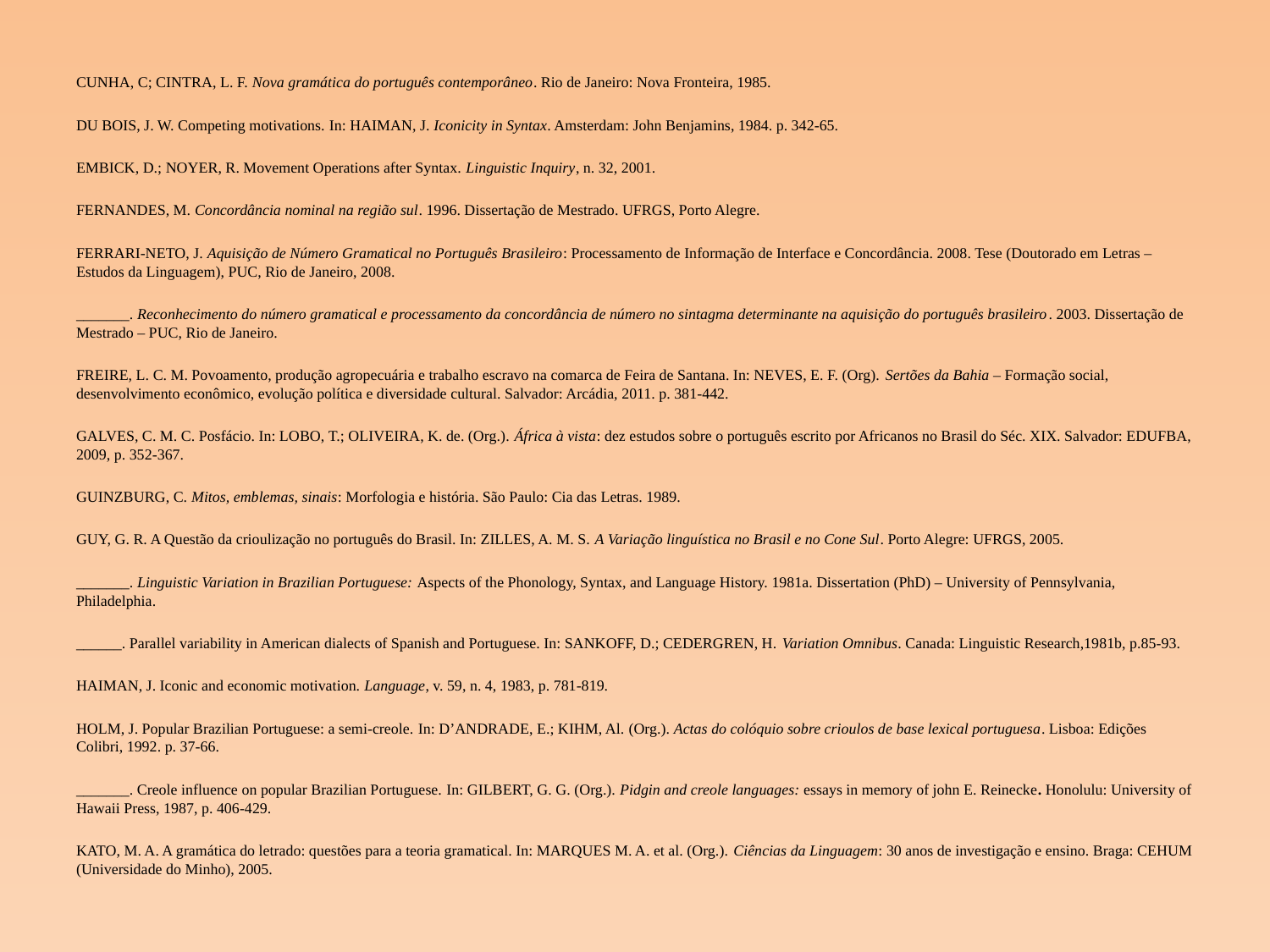

CUNHA, C; CINTRA, L. F. Nova gramática do português contemporâneo. Rio de Janeiro: Nova Fronteira, 1985.

DU BOIS, J. W. Competing motivations. In: HAIMAN, J. Iconicity in Syntax. Amsterdam: John Benjamins, 1984. p. 342-65.

EMBICK, D.; NOYER, R. Movement Operations after Syntax. Linguistic Inquiry, n. 32, 2001.

FERNANDES, M. Concordância nominal na região sul. 1996. Dissertação de Mestrado. UFRGS, Porto Alegre.

FERRARI-NETO, J. Aquisição de Número Gramatical no Português Brasileiro: Processamento de Informação de Interface e Concordância. 2008. Tese (Doutorado em Letras – Estudos da Linguagem), PUC, Rio de Janeiro, 2008.

_______. Reconhecimento do número gramatical e processamento da concordância de número no sintagma determinante na aquisição do português brasileiro. 2003. Dissertação de Mestrado – PUC, Rio de Janeiro.

FREIRE, L. C. M. Povoamento, produção agropecuária e trabalho escravo na comarca de Feira de Santana. In: NEVES, E. F. (Org). Sertões da Bahia – Formação social, desenvolvimento econômico, evolução política e diversidade cultural. Salvador: Arcádia, 2011. p. 381-442.

GALVES, C. M. C. Posfácio. In: LOBO, T.; OLIVEIRA, K. de. (Org.). África à vista: dez estudos sobre o português escrito por Africanos no Brasil do Séc. XIX. Salvador: EDUFBA, 2009, p. 352-367.

GUINZBURG, C. Mitos, emblemas, sinais: Morfologia e história. São Paulo: Cia das Letras. 1989.

GUY, G. R. A Questão da crioulização no português do Brasil. In: ZILLES, A. M. S. A Variação linguística no Brasil e no Cone Sul. Porto Alegre: UFRGS, 2005.

_______. Linguistic Variation in Brazilian Portuguese: Aspects of the Phonology, Syntax, and Language History. 1981a. Dissertation (PhD) – University of Pennsylvania, Philadelphia.

______. Parallel variability in American dialects of Spanish and Portuguese. In: SANKOFF, D.; CEDERGREN, H. Variation Omnibus. Canada: Linguistic Research,1981b, p.85-93.

HAIMAN, J. Iconic and economic motivation. Language, v. 59, n. 4, 1983, p. 781-819.

HOLM, J. Popular Brazilian Portuguese: a semi-creole. In: D’ANDRADE, E.; KIHM, Al. (Org.). Actas do colóquio sobre crioulos de base lexical portuguesa. Lisboa: Edições Colibri, 1992. p. 37-66.

_______. Creole influence on popular Brazilian Portuguese. In: GILBERT, G. G. (Org.). Pidgin and creole languages: essays in memory of john E. Reinecke. Honolulu: University of Hawaii Press, 1987, p. 406-429.

KATO, M. A. A gramática do letrado: questões para a teoria gramatical. In: MARQUES M. A. et al. (Org.). Ciências da Linguagem: 30 anos de investigação e ensino. Braga: CEHUM (Universidade do Minho), 2005.